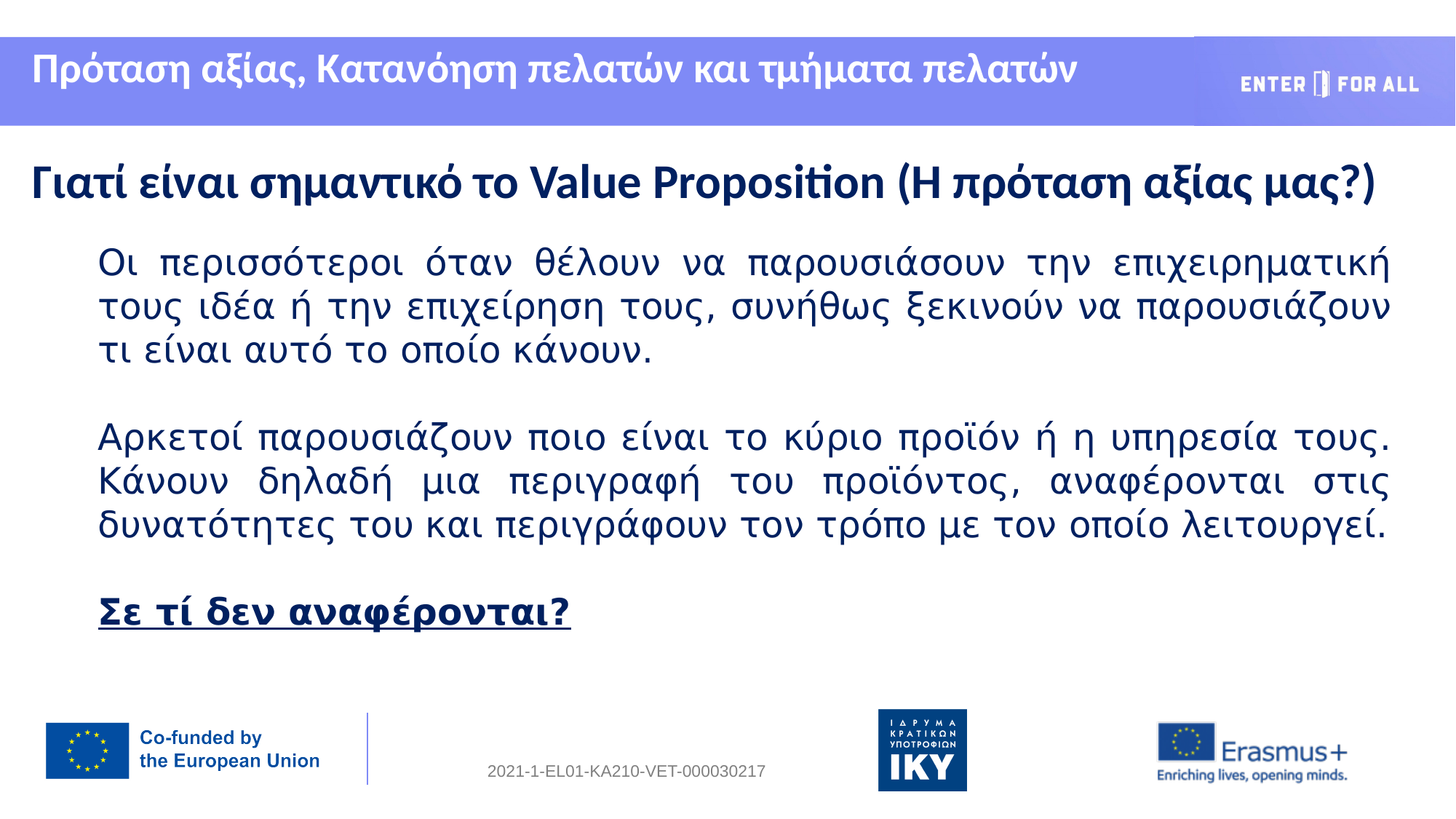

Πρόταση αξίας, Κατανόηση πελατών και τμήματα πελατών
Γιατί είναι σημαντικό το Value Proposition (Η πρόταση αξίας μας?)

Οι περισσότεροι όταν θέλουν να παρουσιάσουν την επιχειρηματική τους ιδέα ή την επιχείρηση τους, συνήθως ξεκινούν να παρουσιάζουν τι είναι αυτό το οποίο κάνουν.

Αρκετοί παρουσιάζουν ποιο είναι το κύριο προϊόν ή η υπηρεσία τους. Κάνουν δηλαδή μια περιγραφή του προϊόντος, αναφέρονται στις δυνατότητες του και περιγράφουν τον τρόπο με τον οποίο λειτουργεί.

Σε τί δεν αναφέρονται?